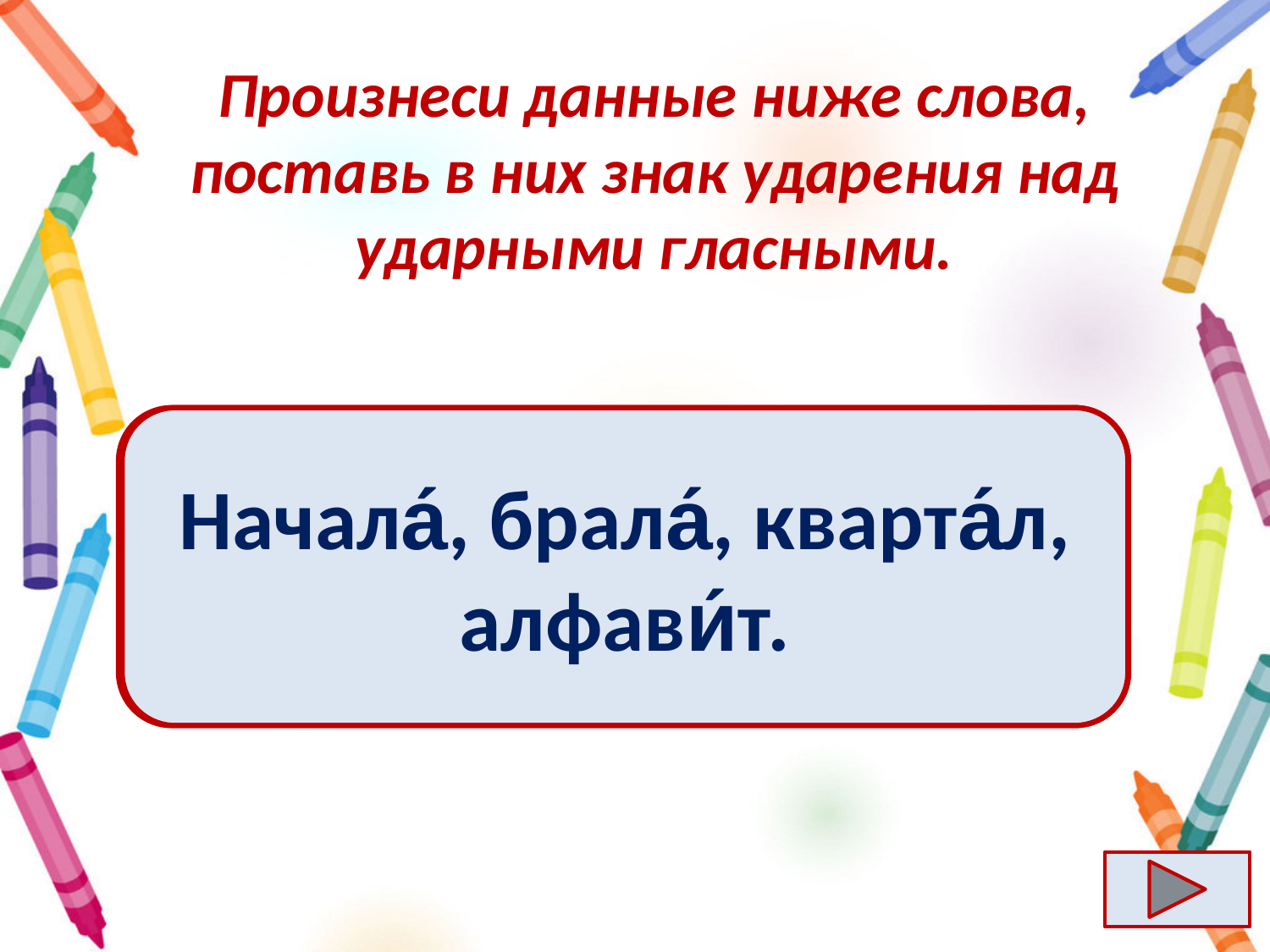

# Произнеси данные ниже слова, поставь в них знак ударения над ударными гласными.

Начала, брала, квартал, алфавит.
Начала́, брала́, кварта́л, алфави́т.